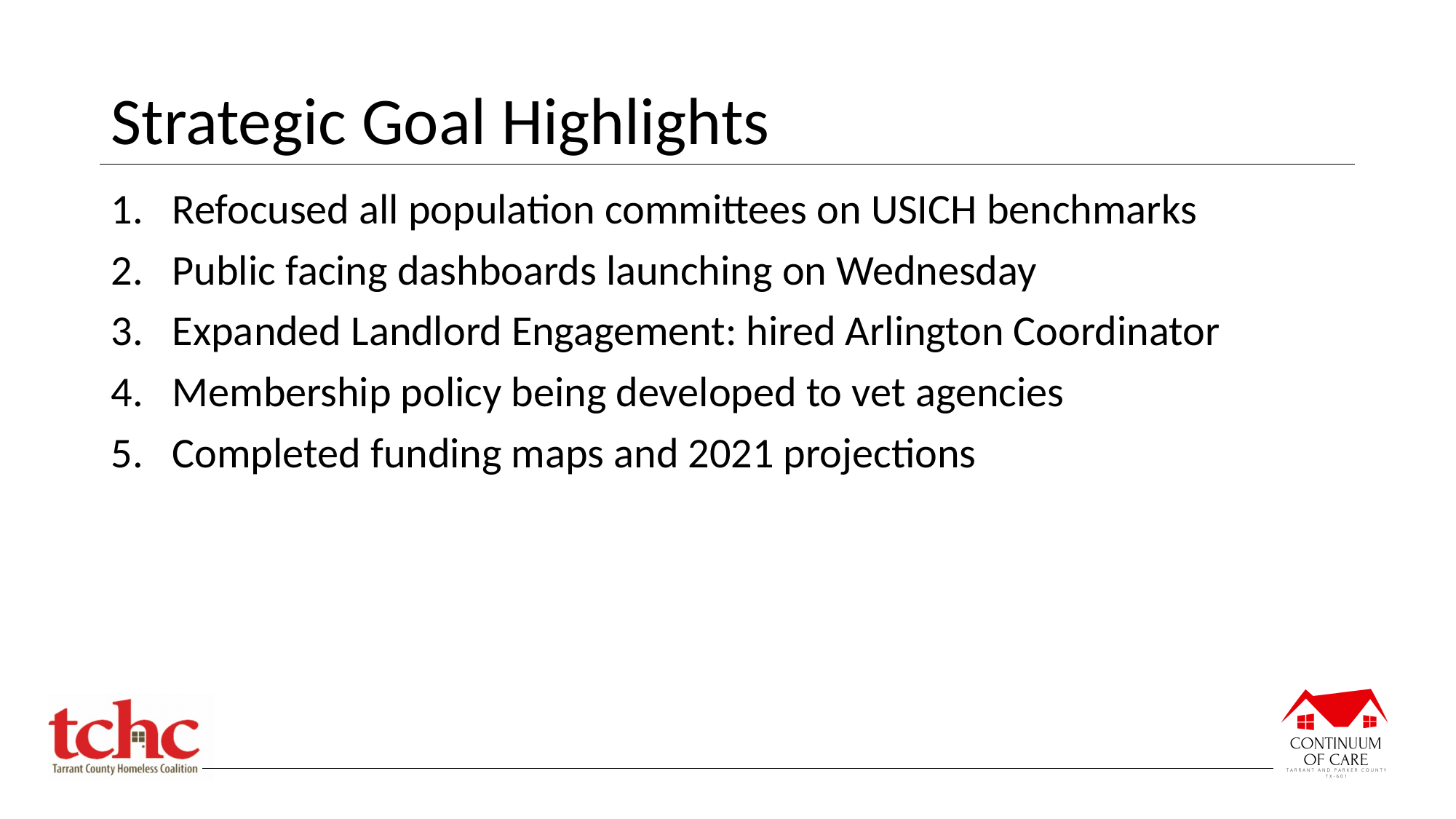

# Strategic Goal Highlights
Refocused all population committees on USICH benchmarks
Public facing dashboards launching on Wednesday
Expanded Landlord Engagement: hired Arlington Coordinator
Membership policy being developed to vet agencies
Completed funding maps and 2021 projections